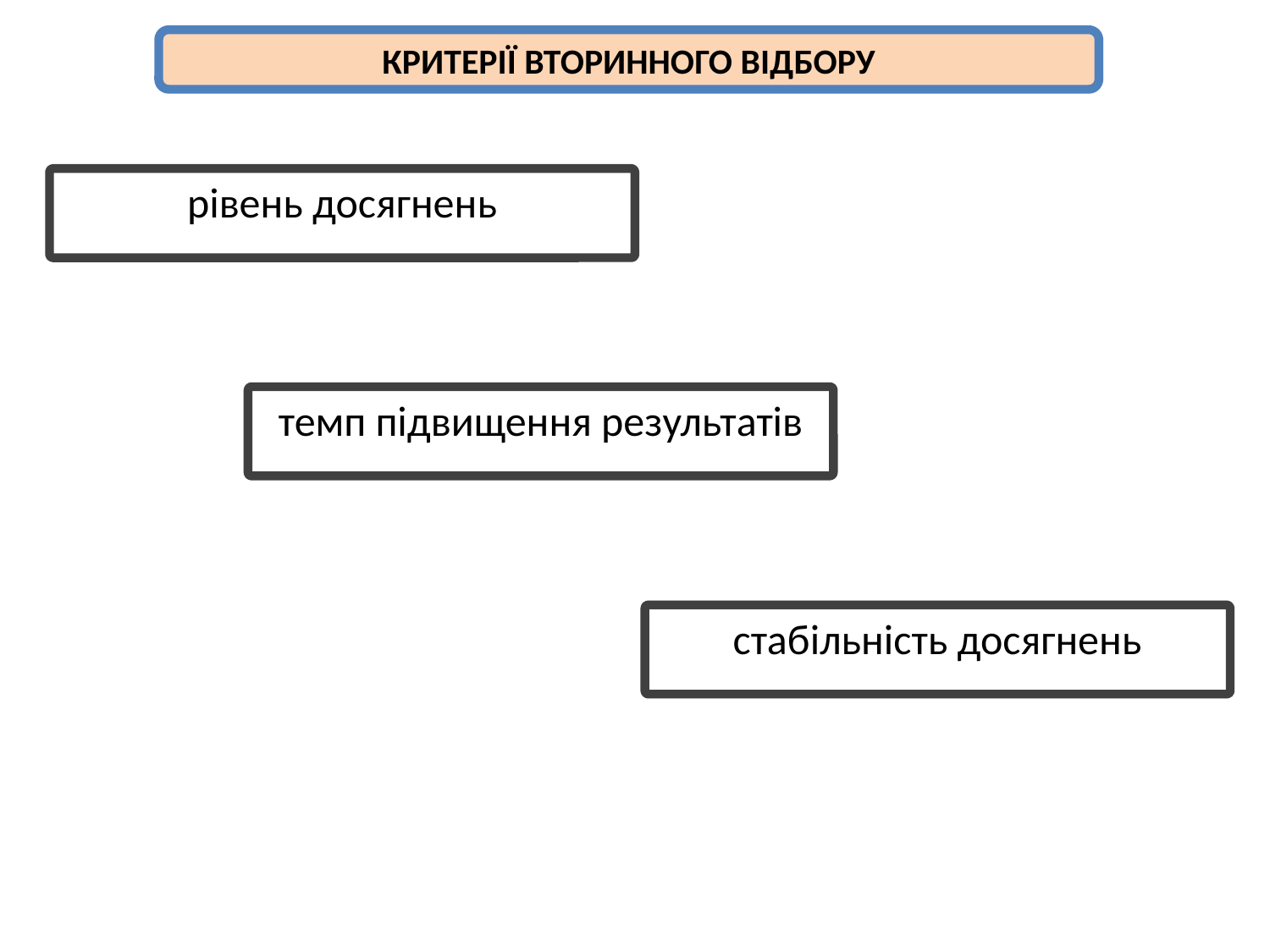

КРИТЕРІЇ ВТОРИННОГО ВІДБОРУ
рівень досягнень
темп підвищення результатів
стабільність досягнень